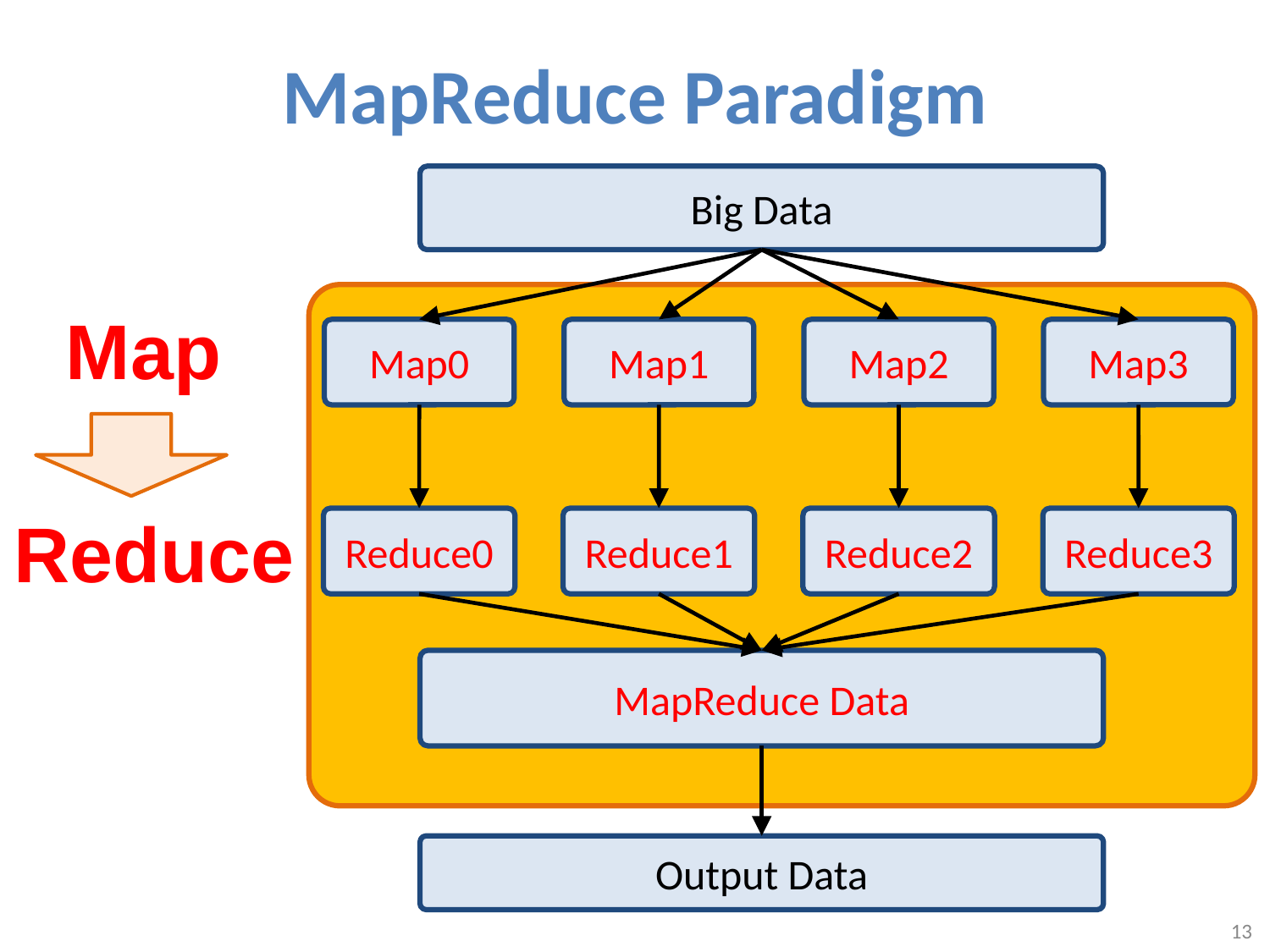

# MapReduce Paradigm
Big Data

Map
Map0
Map1
Map2
Map3

Reduce
Reduce0
Reduce1
Reduce2
Reduce3
MapReduce Data
Output Data
13